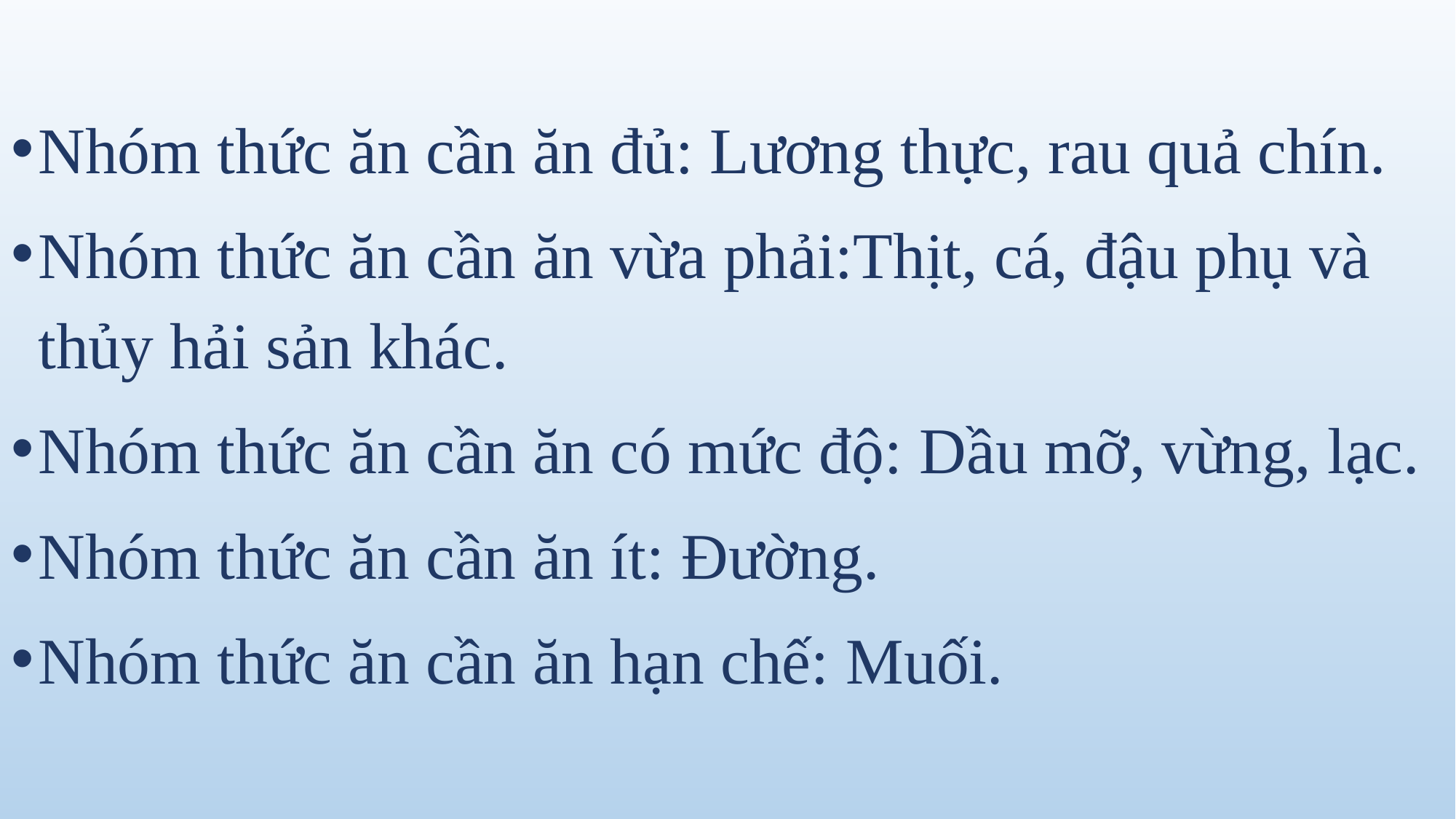

Nhóm thức ăn cần ăn đủ: Lương thực, rau quả chín.
Nhóm thức ăn cần ăn vừa phải:Thịt, cá, đậu phụ và thủy hải sản khác.
Nhóm thức ăn cần ăn có mức độ: Dầu mỡ, vừng, lạc.
Nhóm thức ăn cần ăn ít: Đường.
Nhóm thức ăn cần ăn hạn chế: Muối.